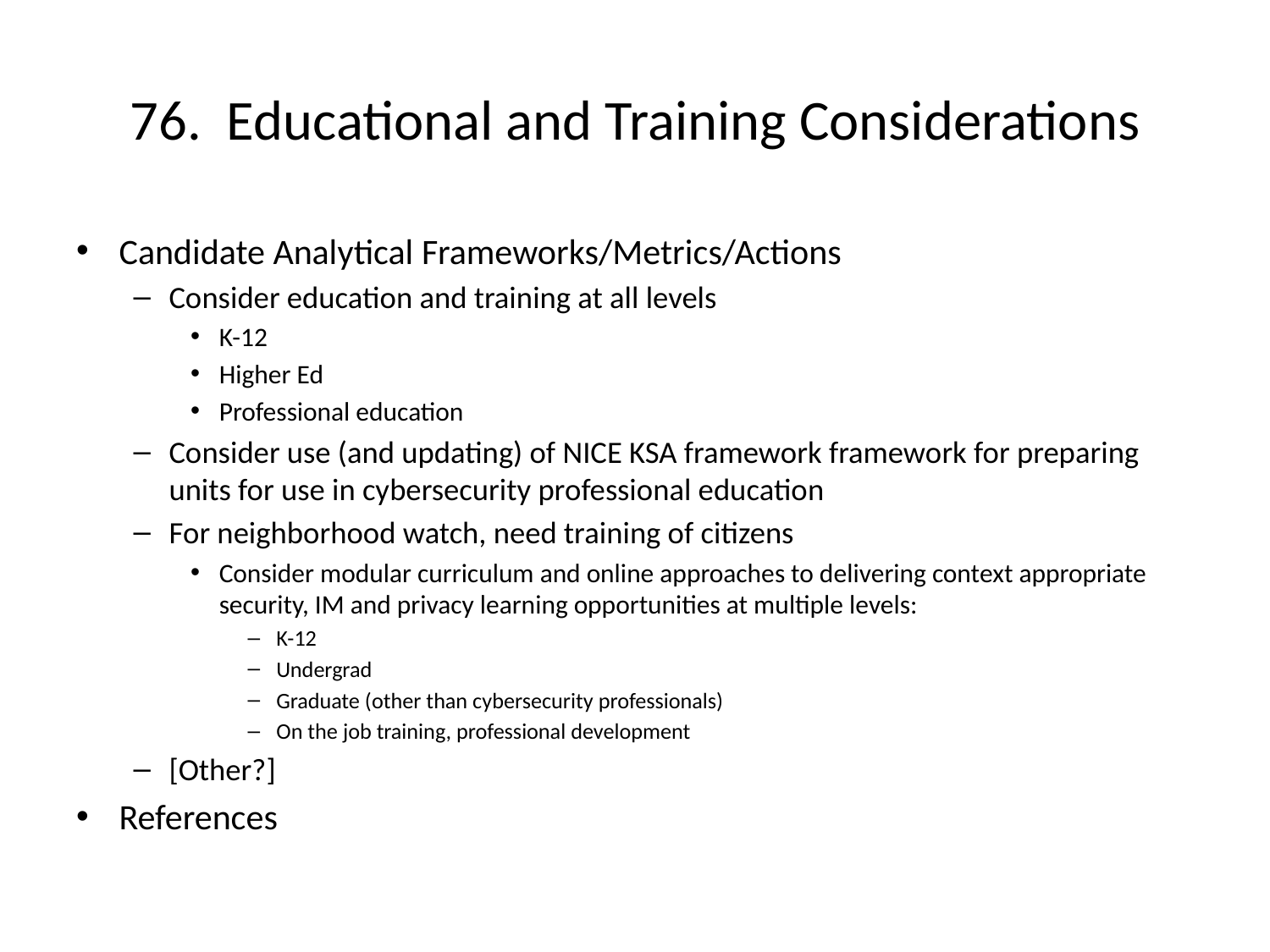

# 76.  Educational and Training Considerations
Candidate Analytical Frameworks/Metrics/Actions
Consider education and training at all levels
K-12
Higher Ed
Professional education
Consider use (and updating) of NICE KSA framework framework for preparing units for use in cybersecurity professional education
For neighborhood watch, need training of citizens
Consider modular curriculum and online approaches to delivering context appropriate security, IM and privacy learning opportunities at multiple levels:
K-12
Undergrad
Graduate (other than cybersecurity professionals)
On the job training, professional development
[Other?]
References